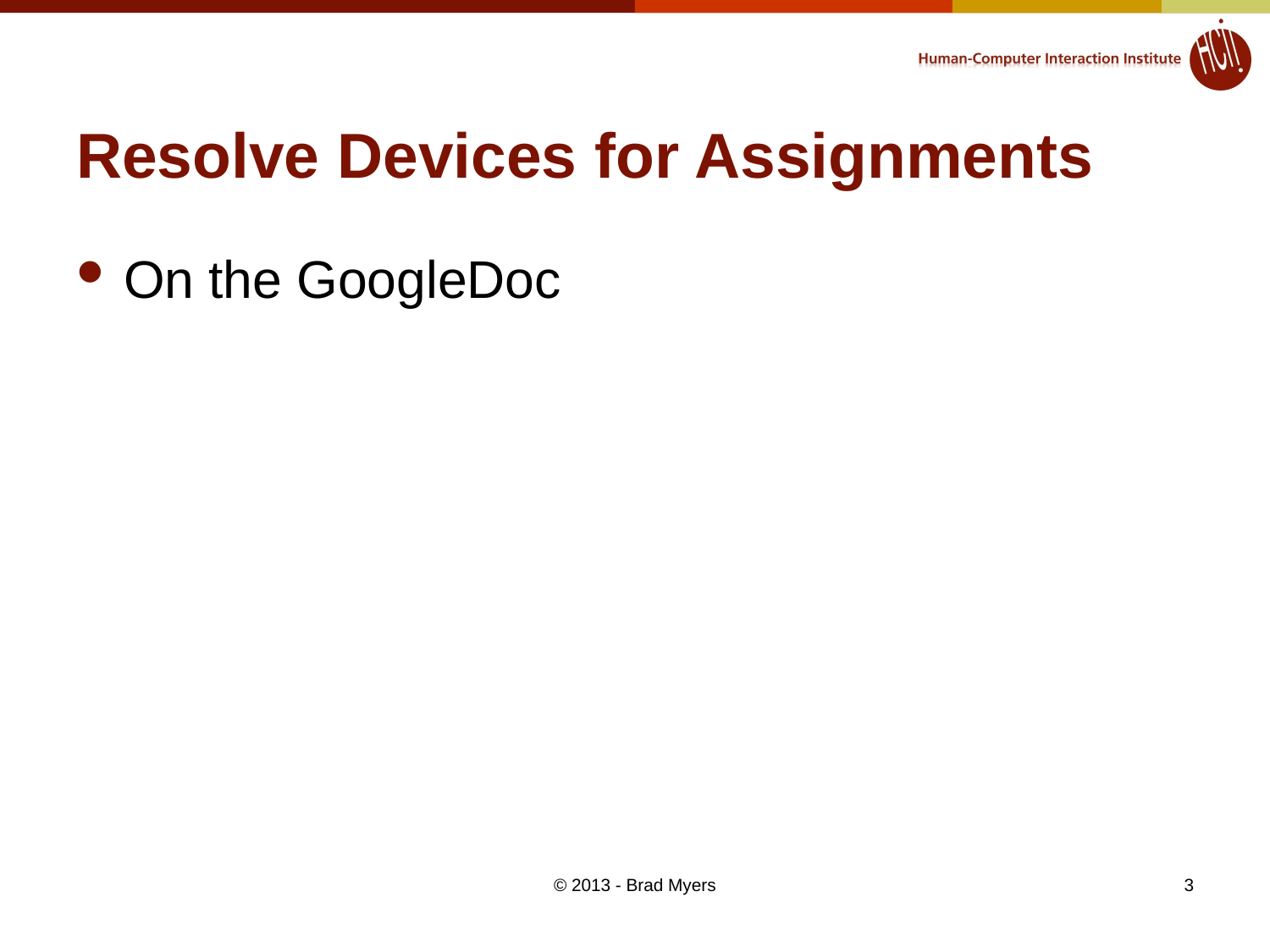

# Resolve Devices for Assignments
On the GoogleDoc
© 2013 - Brad Myers
3